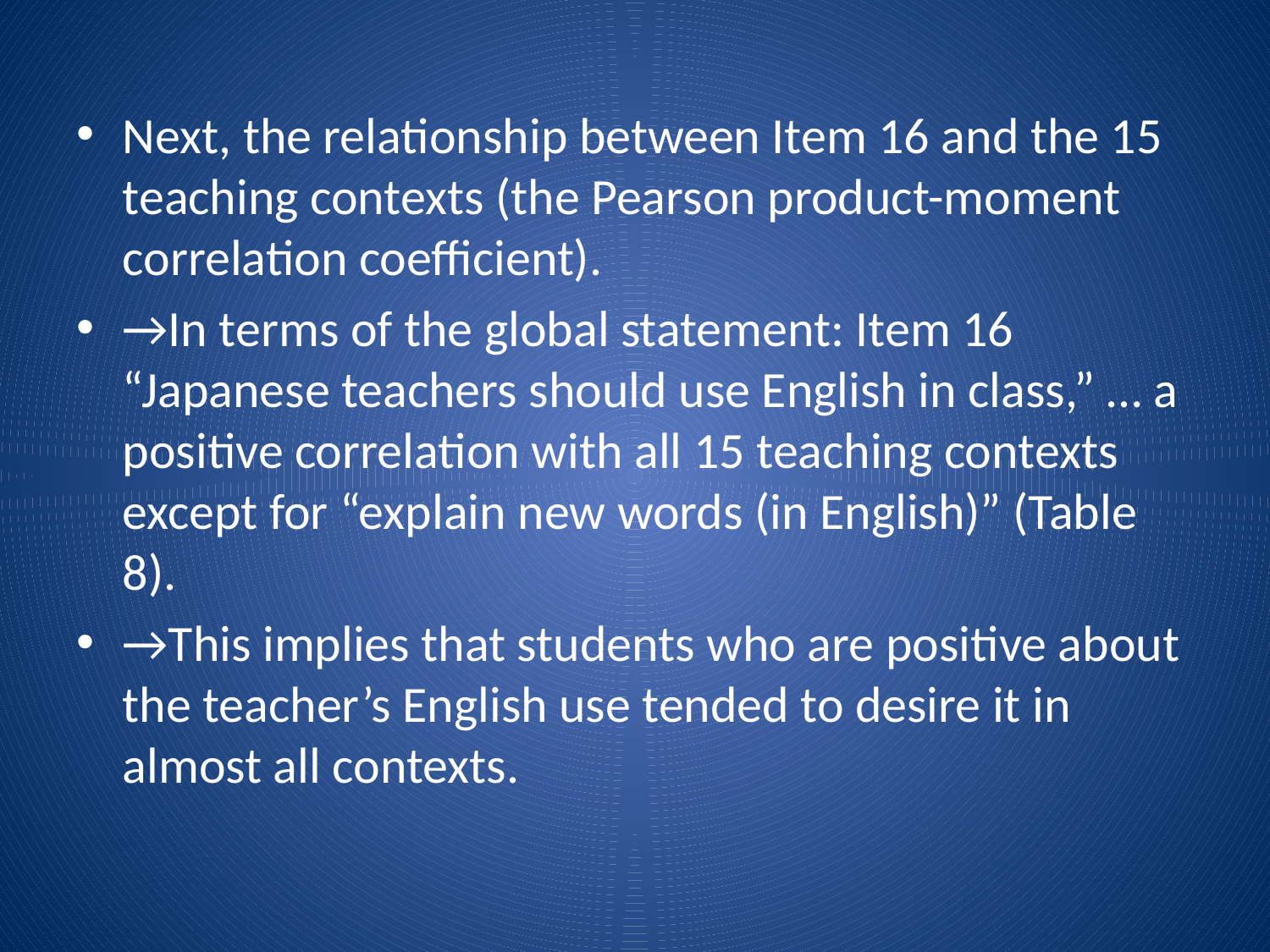

Next, the relationship between Item 16 and the 15 teaching contexts (the Pearson product-moment correlation coefficient).
→In terms of the global statement: Item 16 “Japanese teachers should use English in class,” … a positive correlation with all 15 teaching contexts except for “explain new words (in English)” (Table 8).
→This implies that students who are positive about the teacher’s English use tended to desire it in almost all contexts.